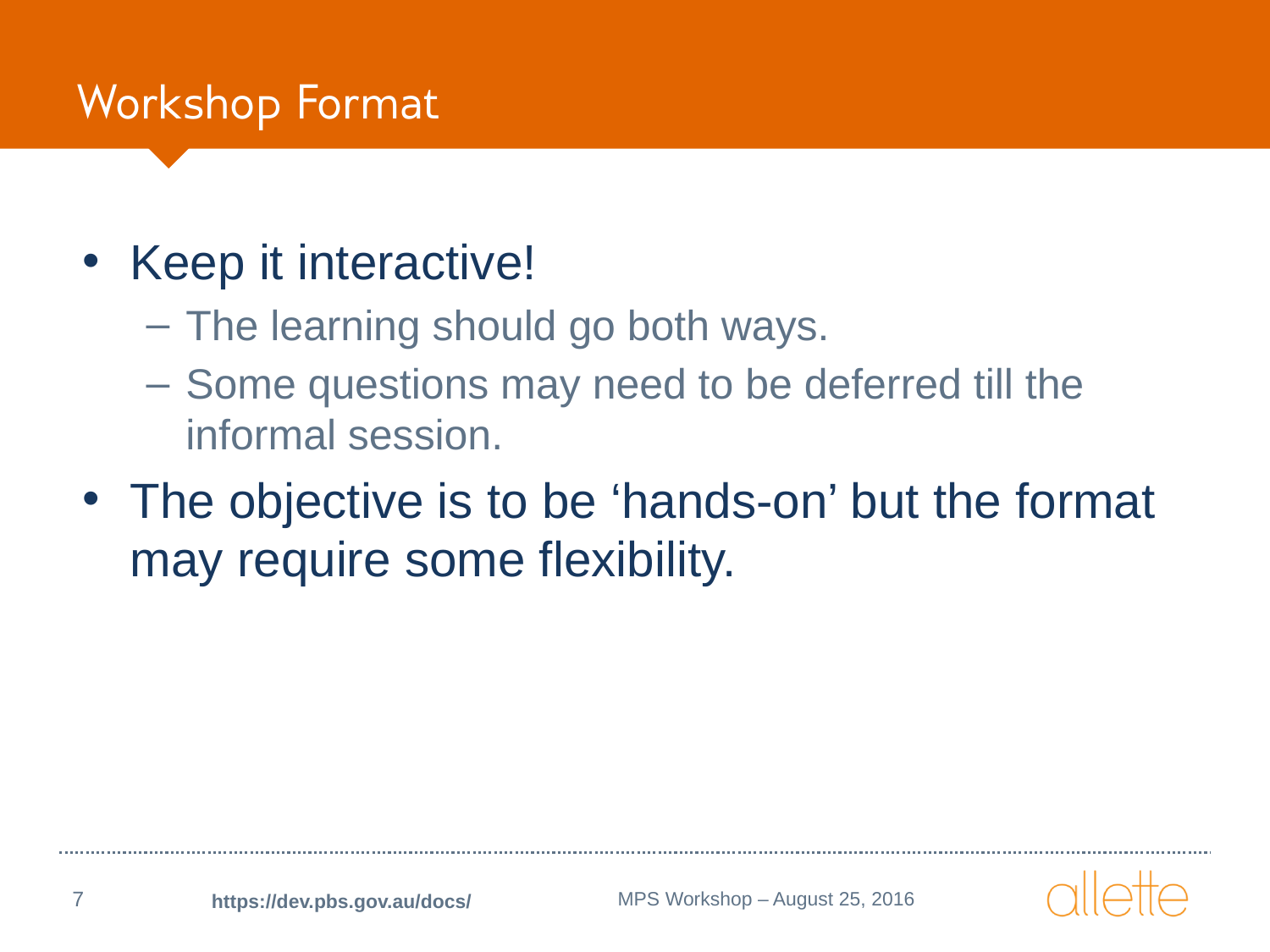

# Workshop Format
Keep it interactive!
The learning should go both ways.
Some questions may need to be deferred till the informal session.
The objective is to be ‘hands-on’ but the format may require some flexibility.
7
MPS Workshop – August 25, 2016
https://dev.pbs.gov.au/docs/